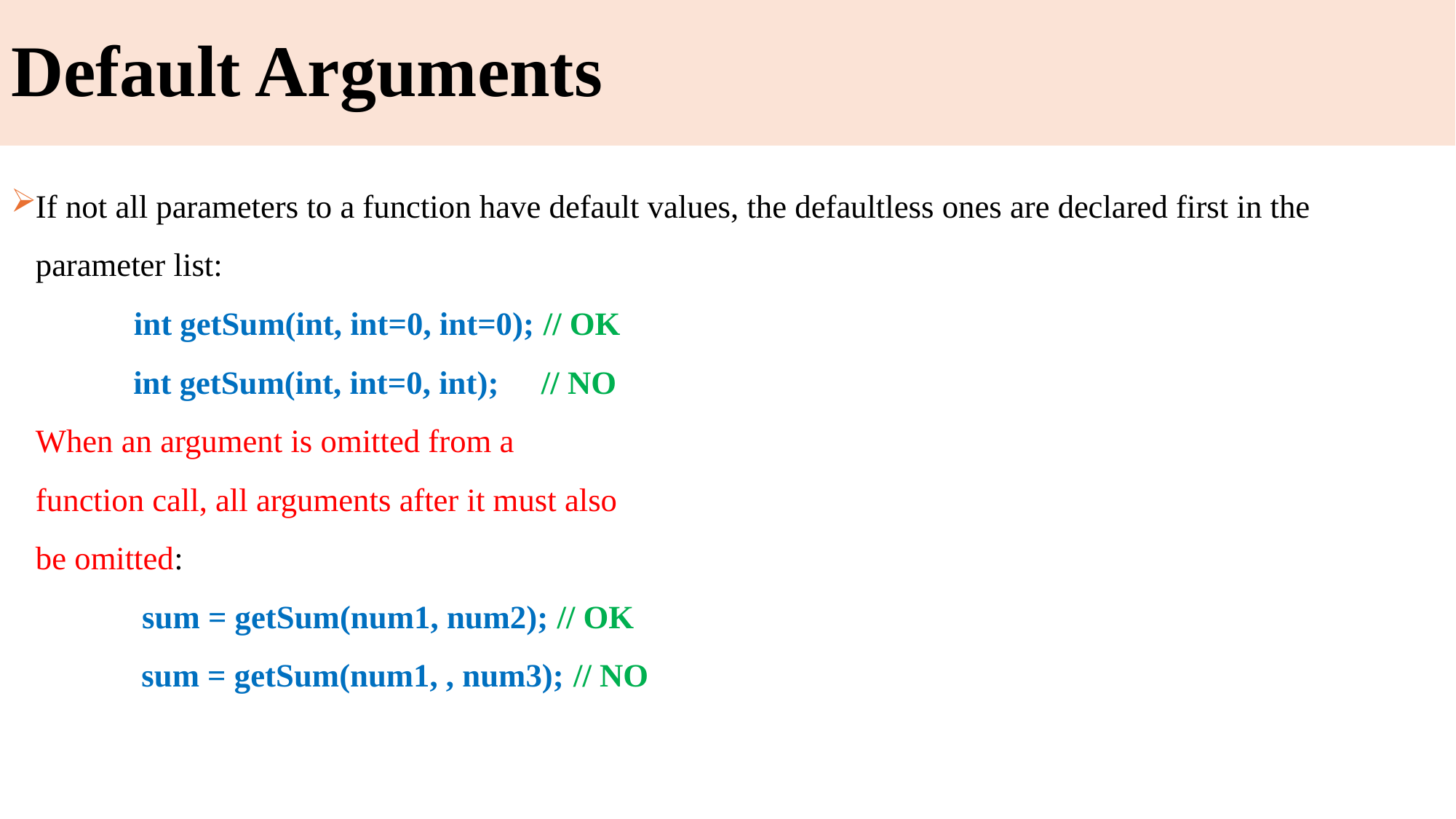

# Default Arguments
If not all parameters to a function have default values, the defaultless ones are declared first in the parameter list:
            int getSum(int, int=0, int=0); // OK
            int getSum(int, int=0, int);     // NO
When an argument is omitted from a
function call, all arguments after it must also
be omitted:
             sum = getSum(num1, num2); // OK
             sum = getSum(num1, , num3); // NO